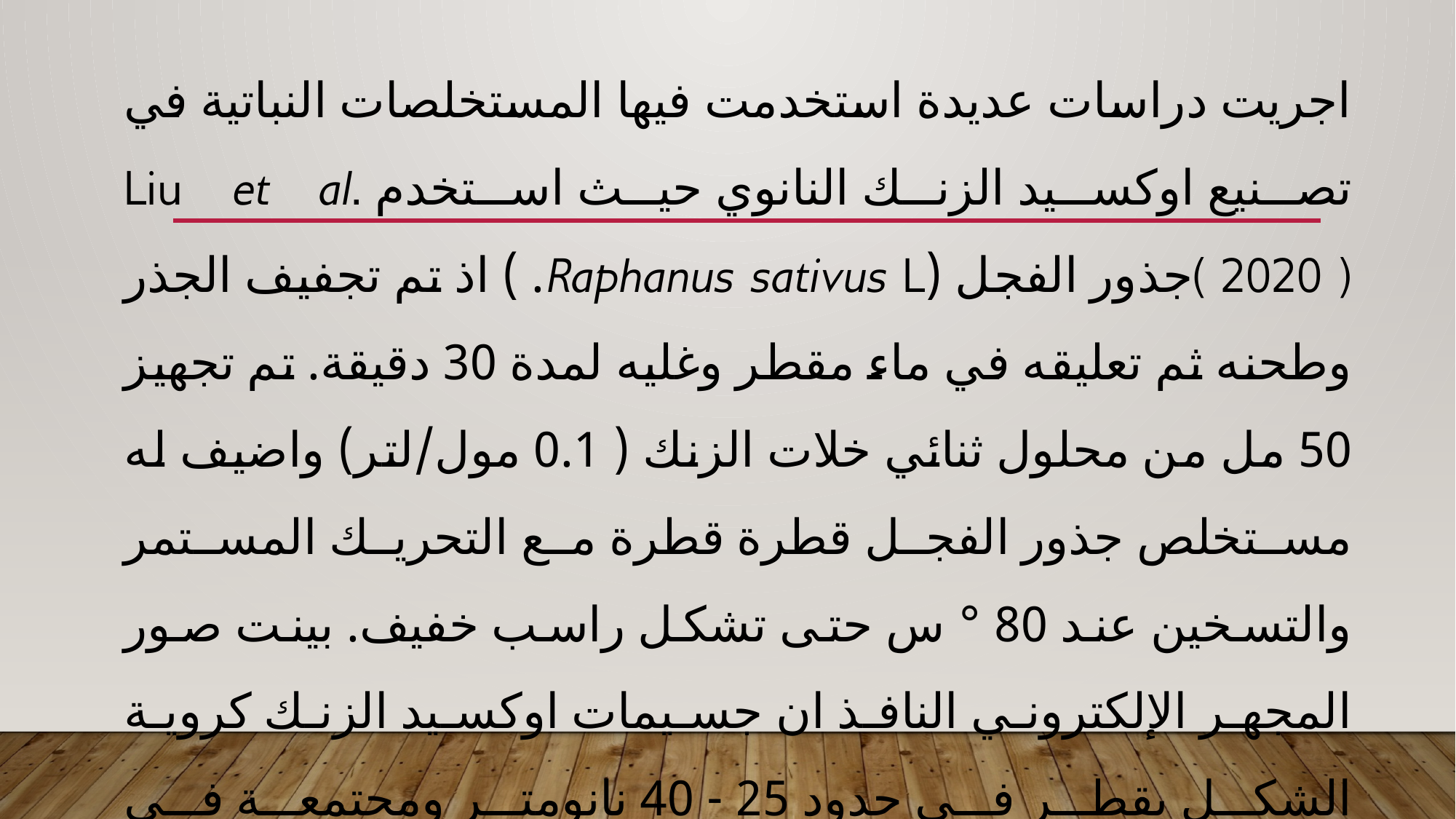

اجريت دراسات عديدة استخدمت فيها المستخلصات النباتية في تصنيع اوكسيد الزنك النانوي حيث استخدم Liu et al.( 2020 )جذور الفجل (Raphanus sativus L. ) اذ تم تجفيف الجذر وطحنه ثم تعليقه في ماء مقطر وغليه لمدة 30 دقيقة. تم تجهيز 50 مل من محلول ثنائي خلات الزنك ( 0.1 مول/لتر) واضيف له مستخلص جذور الفجل قطرة قطرة مع التحريك المستمر والتسخين عند 80 ° س حتى تشكل راسب خفيف. بينت صور المجهر الإلكتروني النافذ ان جسيمات اوكسيد الزنك كروية الشكل بقطر في حدود 25 - 40 نانومتر ومجتمعة في سلاسل.والجدول التالي يوضح بعض هذه الطرق